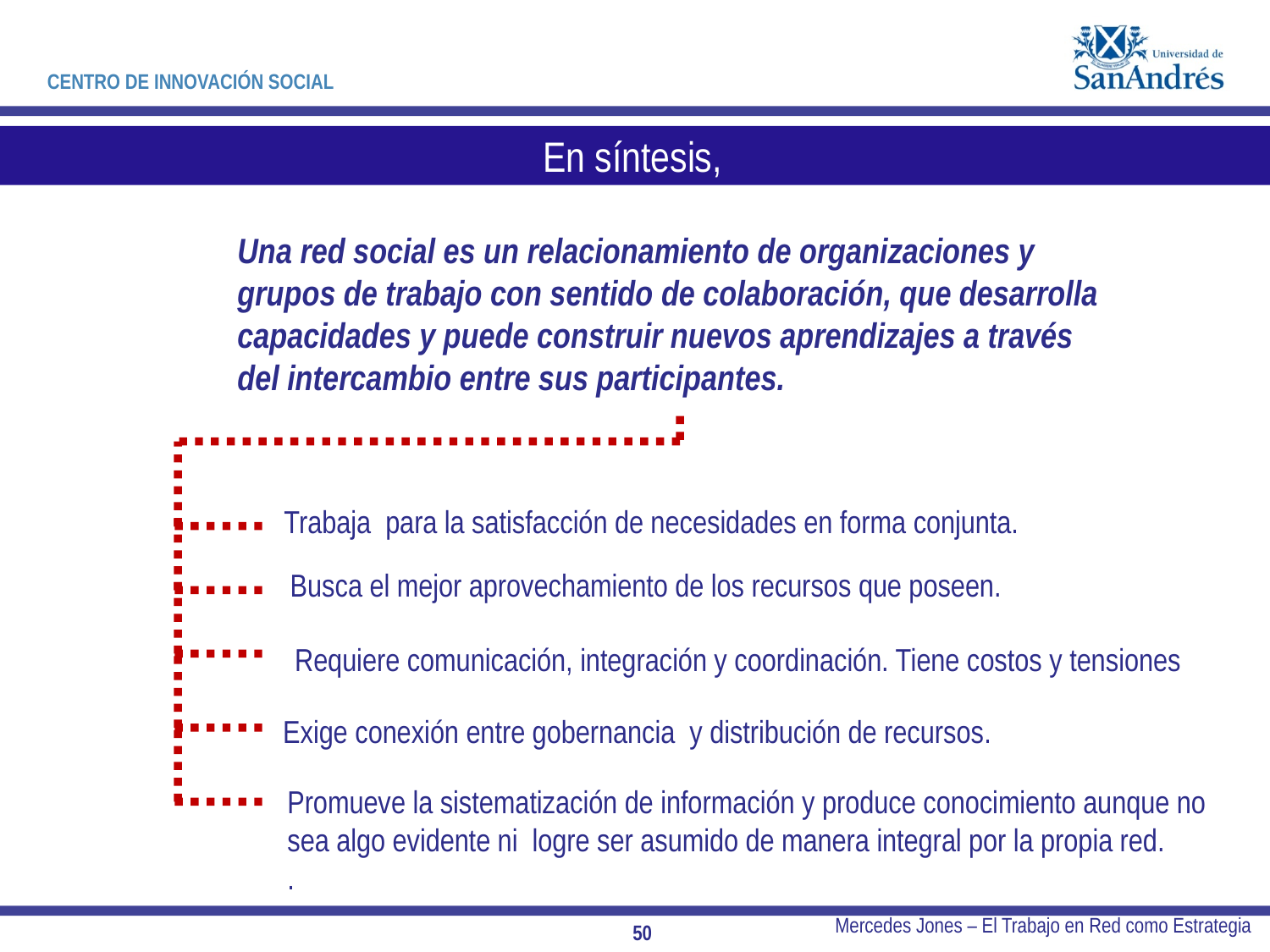

En síntesis,
Una red social es un relacionamiento de organizaciones y grupos de trabajo con sentido de colaboración, que desarrolla capacidades y puede construir nuevos aprendizajes a través del intercambio entre sus participantes.

Trabaja  para la satisfacción de necesidades en forma conjunta.

Busca el mejor aprovechamiento de los recursos que poseen.

Requiere comunicación, integración y coordinación. Tiene costos y tensiones

Exige conexión entre gobernancia  y distribución de recursos.

Promueve la sistematización de información y produce conocimiento aunque no sea algo evidente ni  logre ser asumido de manera integral por la propia red.
.
Mercedes Jones – El Trabajo en Red como Estrategia
50